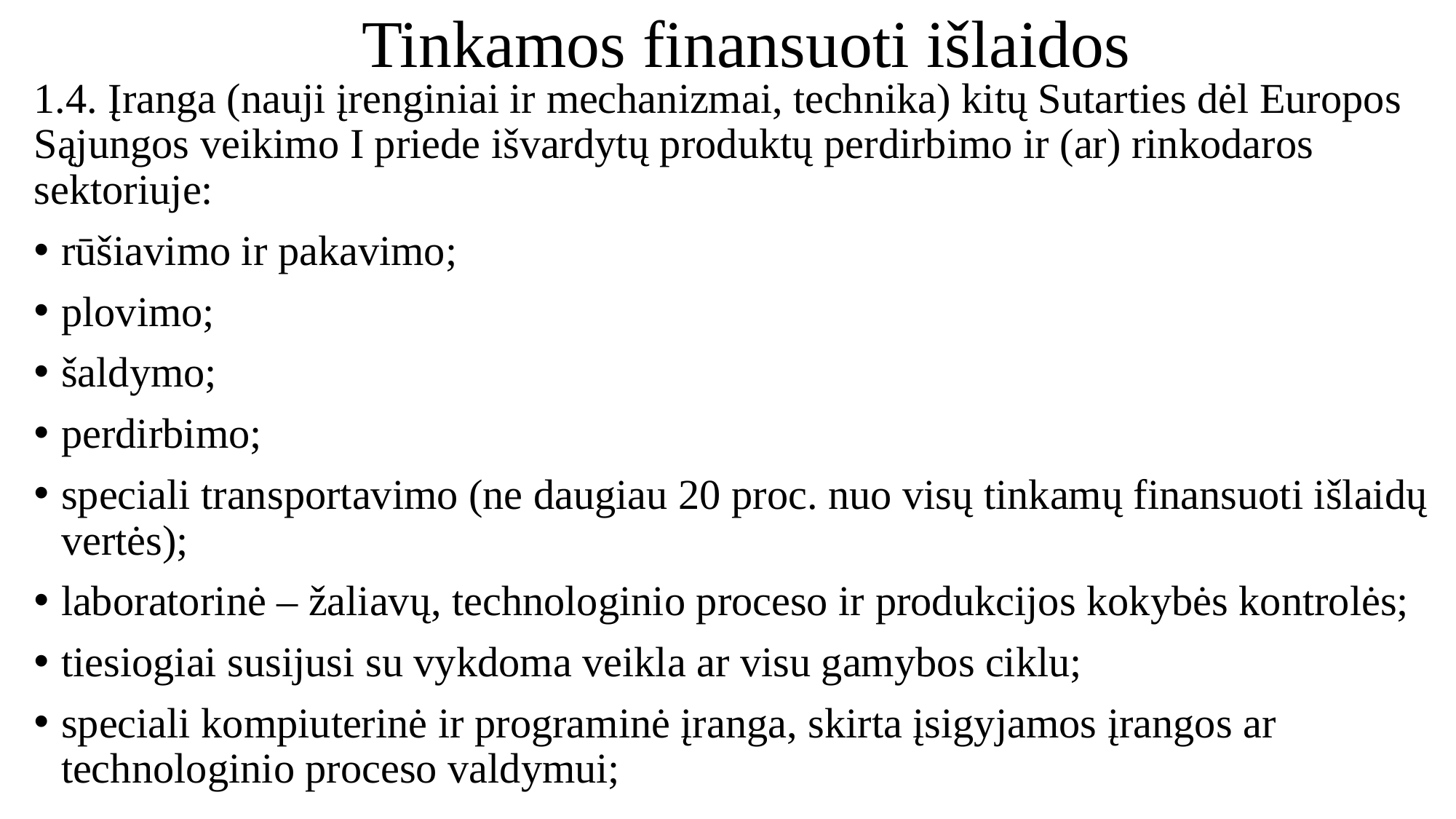

# Tinkamos finansuoti išlaidos
1.4. Įranga (nauji įrenginiai ir mechanizmai, technika) kitų Sutarties dėl Europos Sąjungos veikimo I priede išvardytų produktų perdirbimo ir (ar) rinkodaros sektoriuje:
rūšiavimo ir pakavimo;
plovimo;
šaldymo;
perdirbimo;
speciali transportavimo (ne daugiau 20 proc. nuo visų tinkamų finansuoti išlaidų vertės);
laboratorinė – žaliavų, technologinio proceso ir produkcijos kokybės kontrolės;
tiesiogiai susijusi su vykdoma veikla ar visu gamybos ciklu;
speciali kompiuterinė ir programinė įranga, skirta įsigyjamos įrangos ar technologinio proceso valdymui;